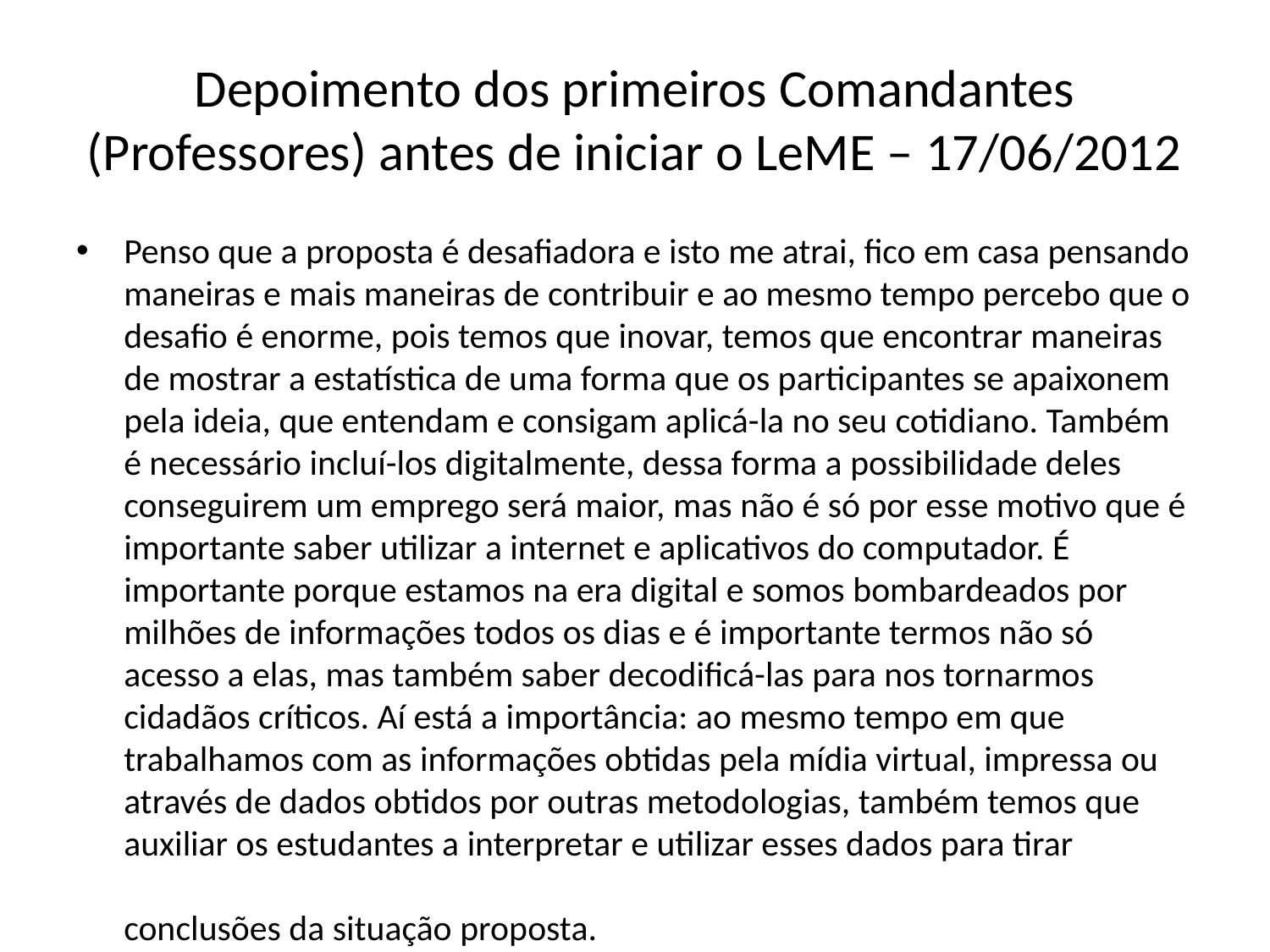

# Depoimento dos primeiros Comandantes (Professores) antes de iniciar o LeME – 17/06/2012
Penso que a proposta é desafiadora e isto me atrai, fico em casa pensando maneiras e mais maneiras de contribuir e ao mesmo tempo percebo que o desafio é enorme, pois temos que inovar, temos que encontrar maneiras de mostrar a estatística de uma forma que os participantes se apaixonem pela ideia, que entendam e consigam aplicá-la no seu cotidiano. Também é necessário incluí-los digitalmente, dessa forma a possibilidade deles conseguirem um emprego será maior, mas não é só por esse motivo que é importante saber utilizar a internet e aplicativos do computador. É importante porque estamos na era digital e somos bombardeados por milhões de informações todos os dias e é importante termos não só acesso a elas, mas também saber decodificá-las para nos tornarmos cidadãos críticos. Aí está a importância: ao mesmo tempo em que trabalhamos com as informações obtidas pela mídia virtual, impressa ou através de dados obtidos por outras metodologias, também temos que auxiliar os estudantes a interpretar e utilizar esses dados para tirar conclusões da situação proposta.